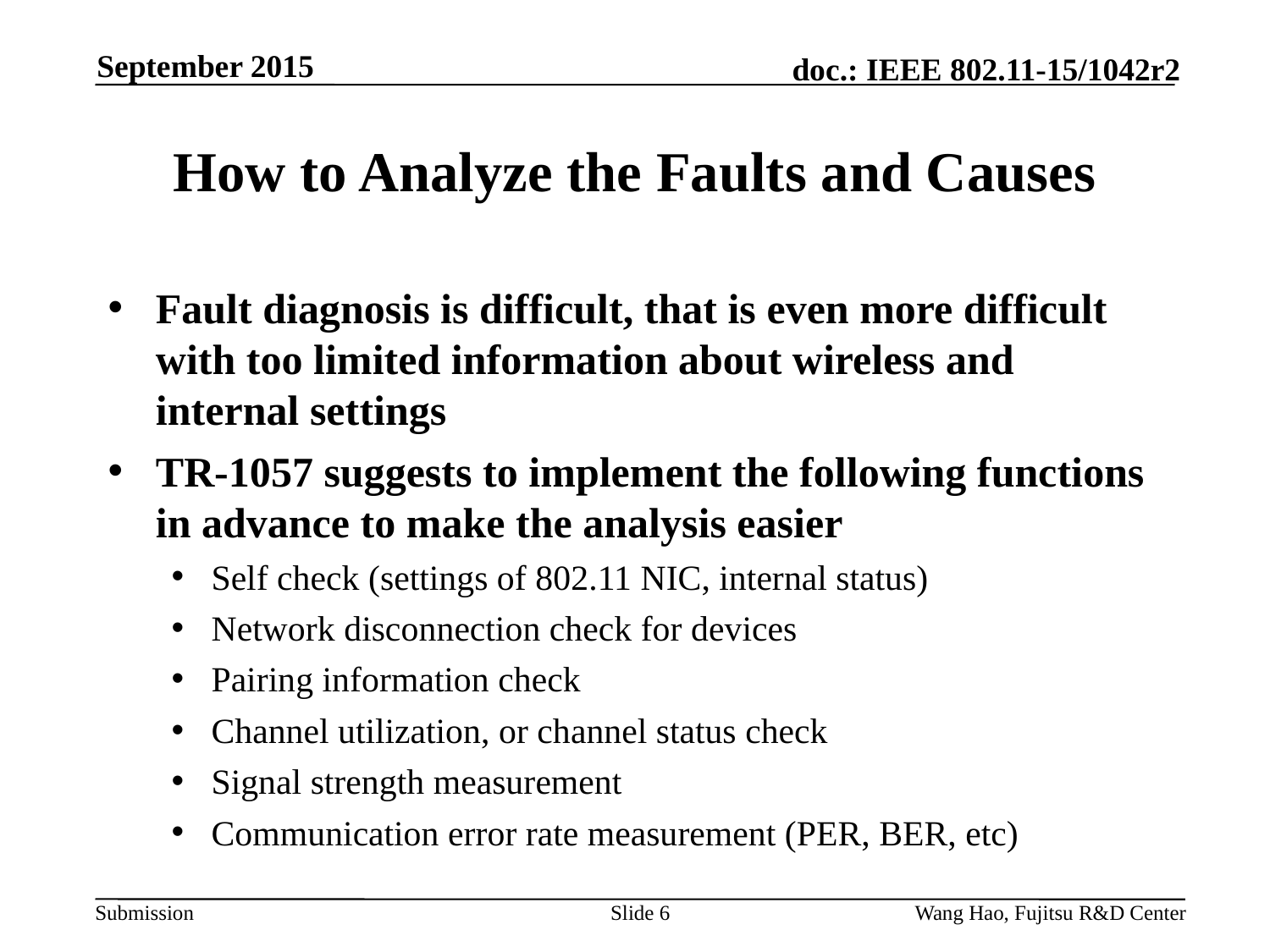

September 2015
# How to Analyze the Faults and Causes
Fault diagnosis is difficult, that is even more difficult with too limited information about wireless and internal settings
TR-1057 suggests to implement the following functions in advance to make the analysis easier
Self check (settings of 802.11 NIC, internal status)
Network disconnection check for devices
Pairing information check
Channel utilization, or channel status check
Signal strength measurement
Communication error rate measurement (PER, BER, etc)
Slide 6
Wang Hao, Fujitsu R&D Center